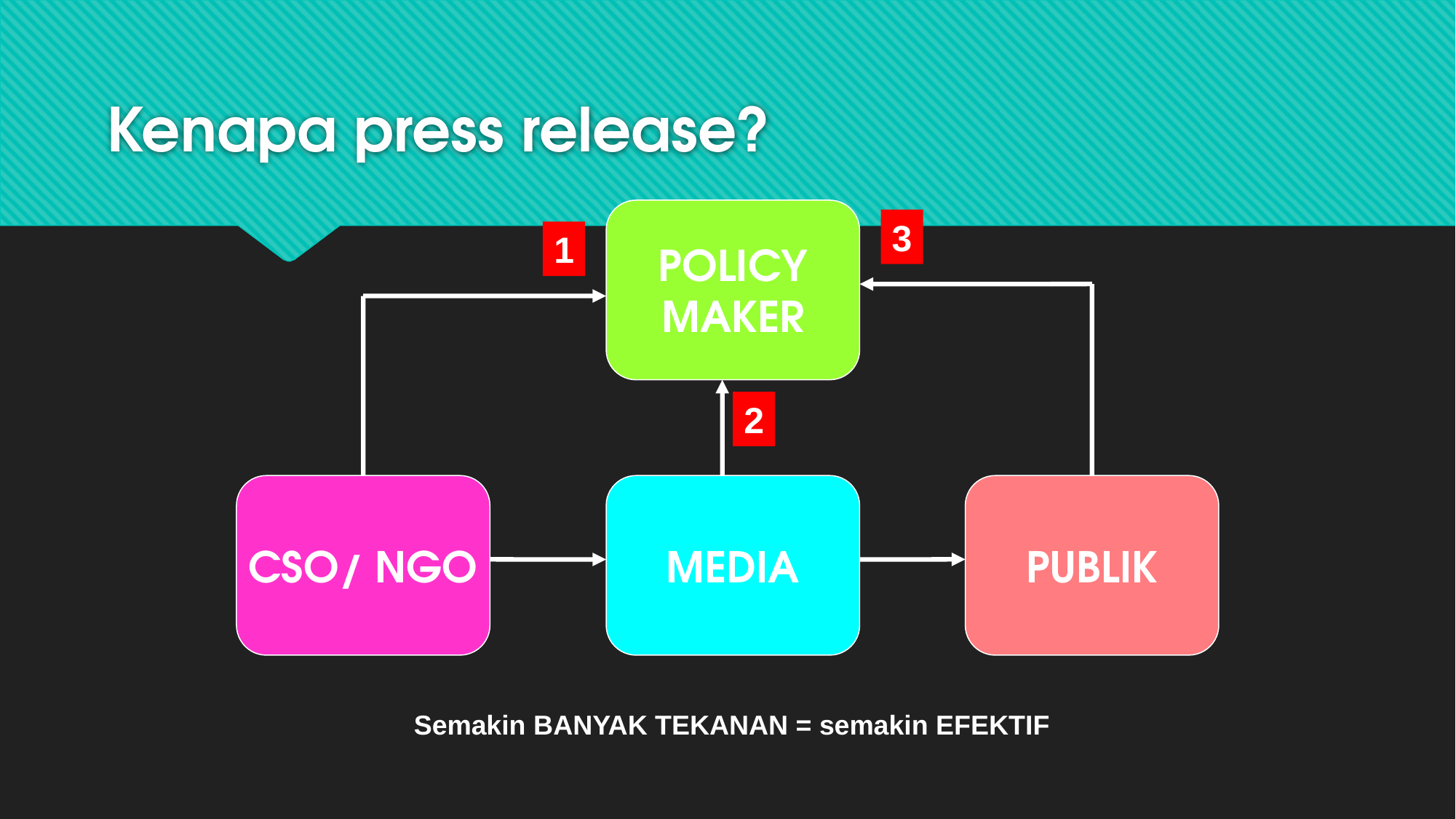

# Kenapa press release?
POLICY
MAKER
3
1

2
CSO/ NGO
MEDIA
PUBLIK

Semakin BANYAK TEKANAN = semakin EFEKTIF